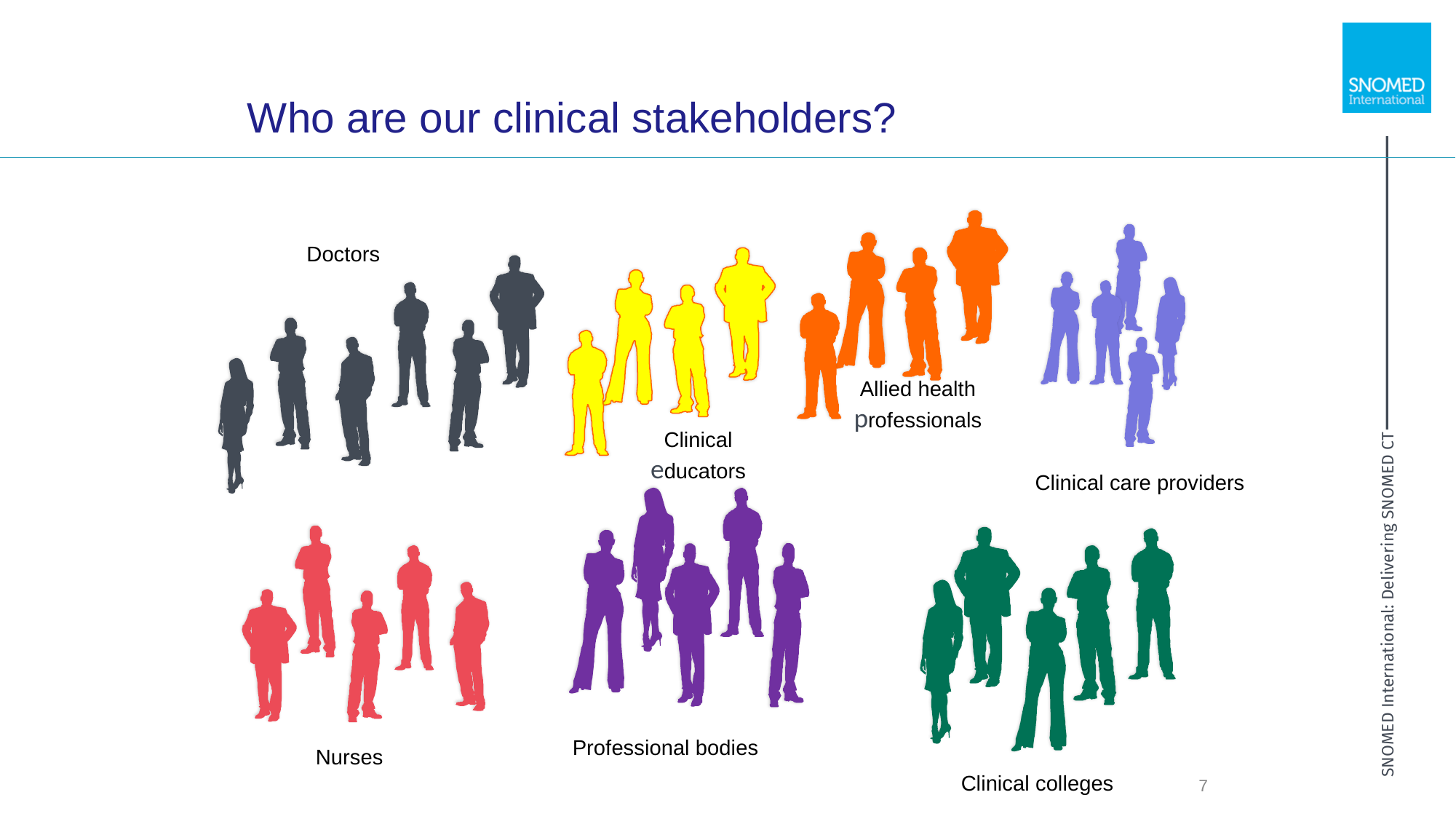

# Who are our clinical stakeholders?

Allied health professionals

Clinical care providers
Doctors

Clinical
educators

Professional bodies
Nurses
Clinical colleges
7